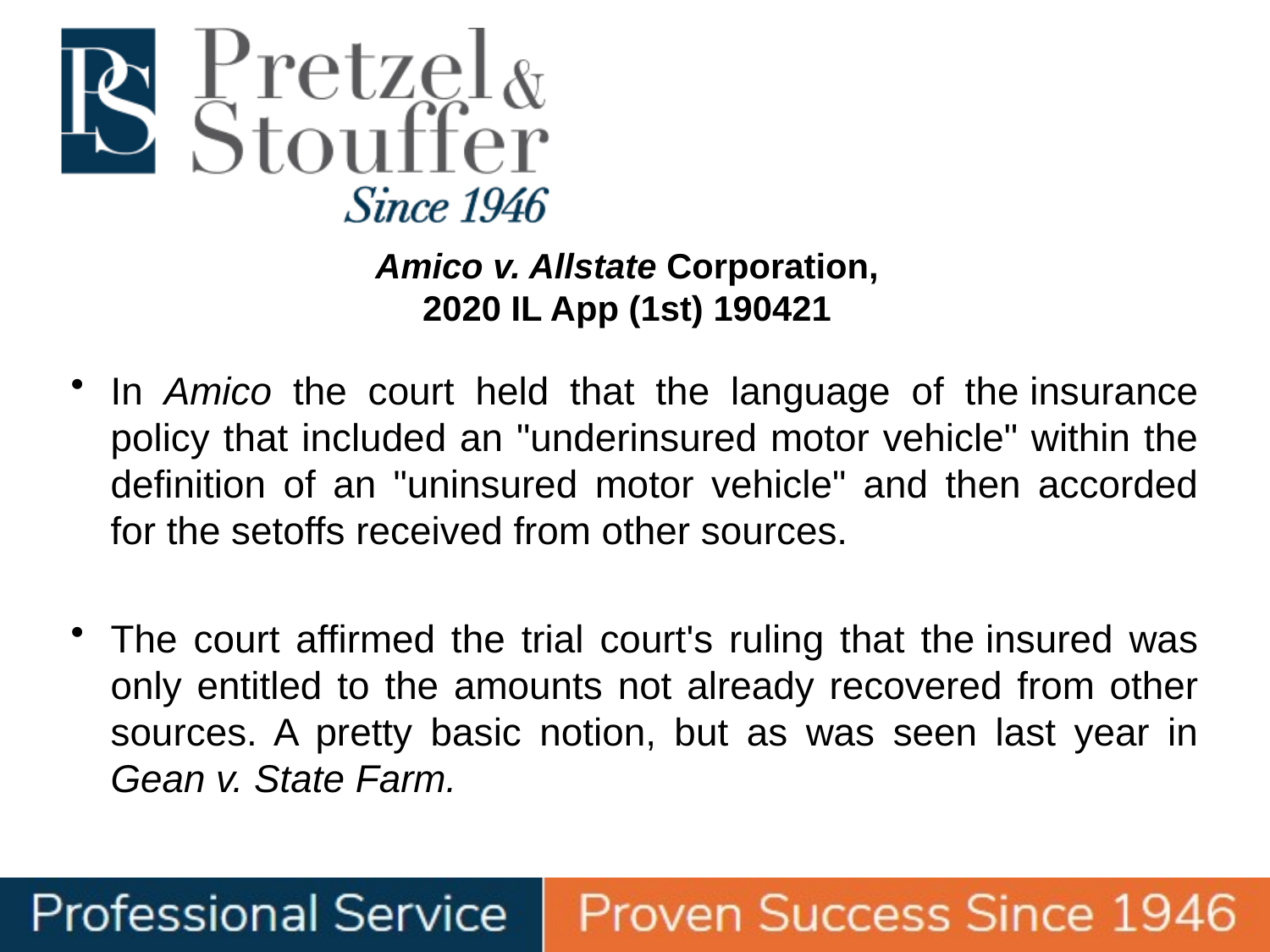

# Amico v. Allstate Corporation, 2020 IL App (1st) 190421
In Amico the court held that the language of the insurance policy that included an "underinsured motor vehicle" within the definition of an "uninsured motor vehicle" and then accorded for the setoffs received from other sources.

The court affirmed the trial court's ruling that the insured was only entitled to the amounts not already recovered from other sources. A pretty basic notion, but as was seen last year in Gean v. State Farm.